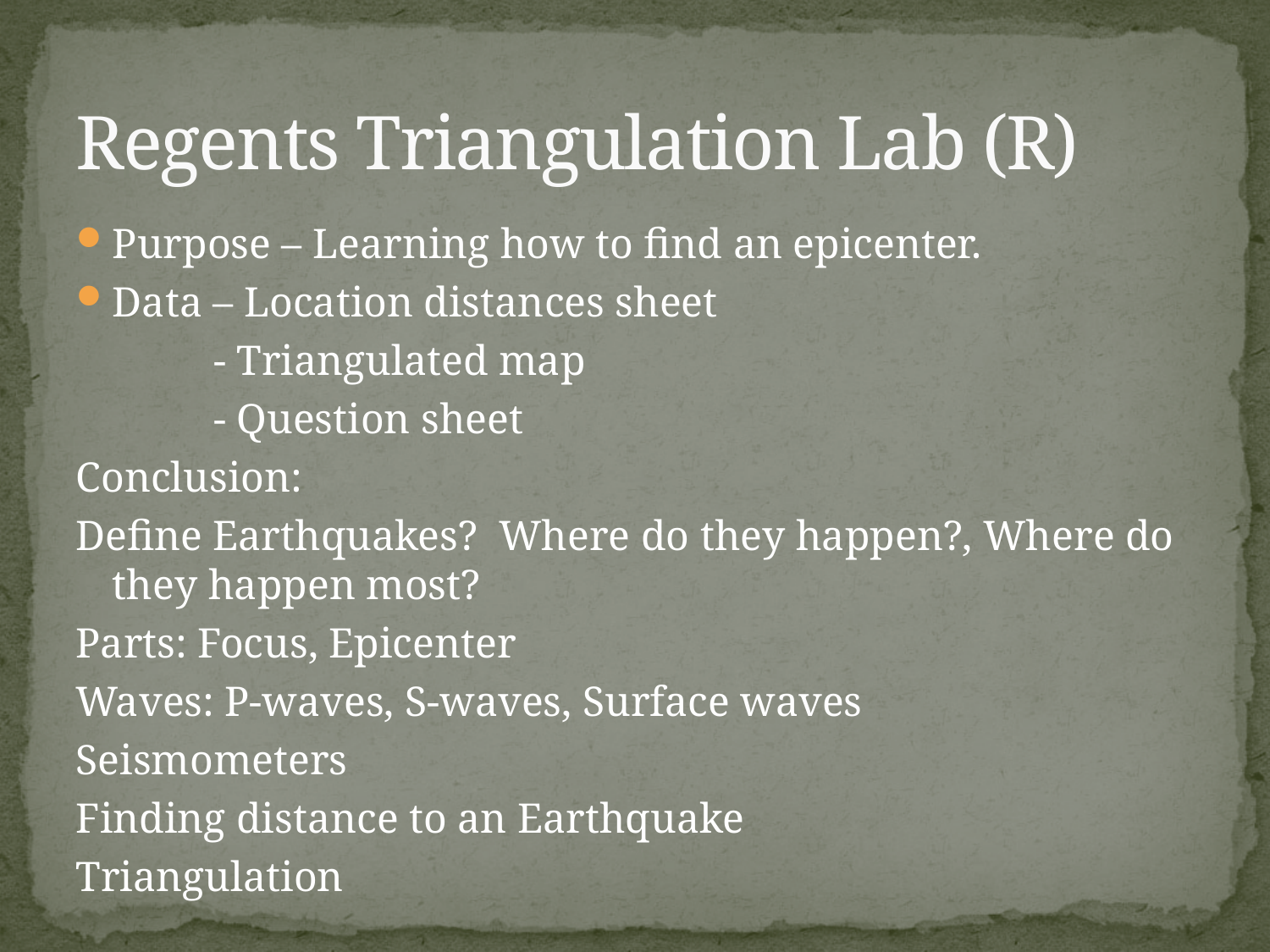

# Regents Triangulation Lab (R)
Purpose – Learning how to find an epicenter.
Data – Location distances sheet
             - Triangulated map
             - Question sheet
Conclusion:
Define Earthquakes?  Where do they happen?, Where do they happen most?
Parts: Focus, Epicenter
Waves: P-waves, S-waves, Surface waves
Seismometers
Finding distance to an Earthquake
Triangulation